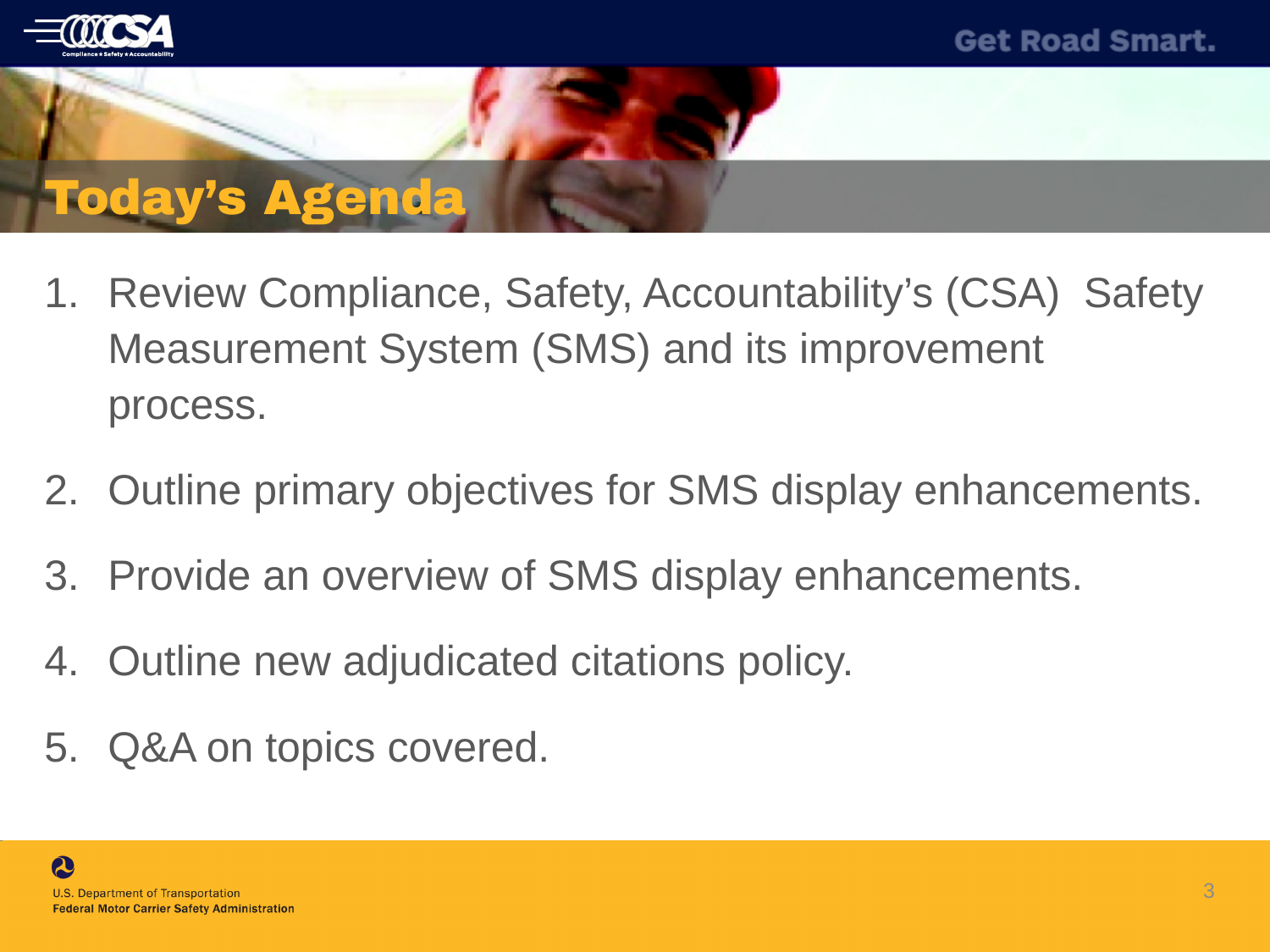

# Today’s Agenda
Review Compliance, Safety, Accountability’s (CSA)  Safety Measurement System (SMS) and its improvement process.

Outline primary objectives for SMS display enhancements.

Provide an overview of SMS display enhancements.

Outline new adjudicated citations policy.

Q&A on topics covered.
3